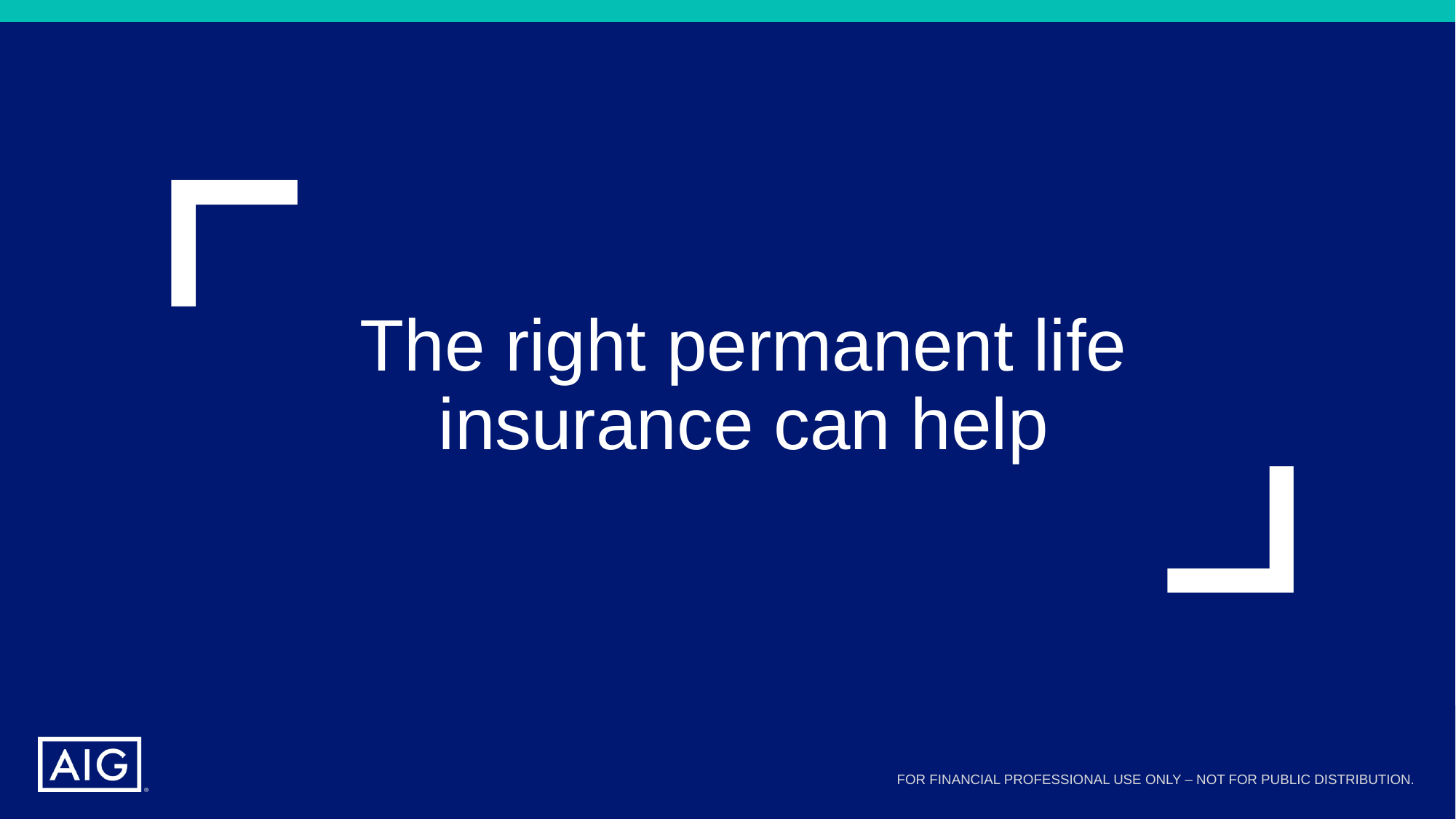

The right permanent life insurance can help